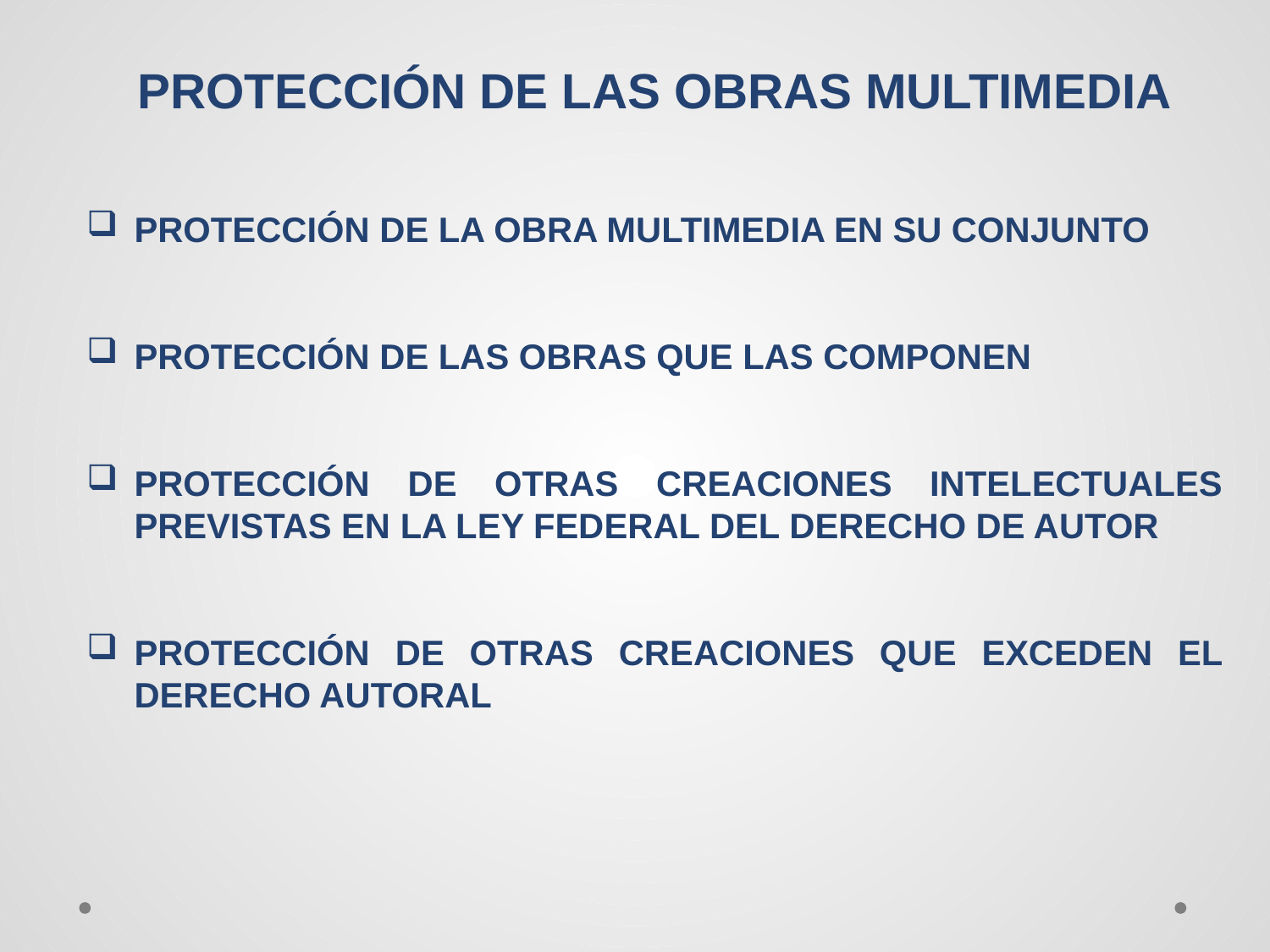

PROTECCIÓN DE LAS OBRAS MULTIMEDIA

PROTECCIÓN DE LA OBRA MULTIMEDIA EN SU CONJUNTO

PROTECCIÓN DE LAS OBRAS QUE LAS COMPONEN

PROTECCIÓN DE OTRAS CREACIONES INTELECTUALES PREVISTAS EN LA LEY FEDERAL DEL DERECHO DE AUTOR

PROTECCIÓN DE OTRAS CREACIONES QUE EXCEDEN EL DERECHO AUTORAL